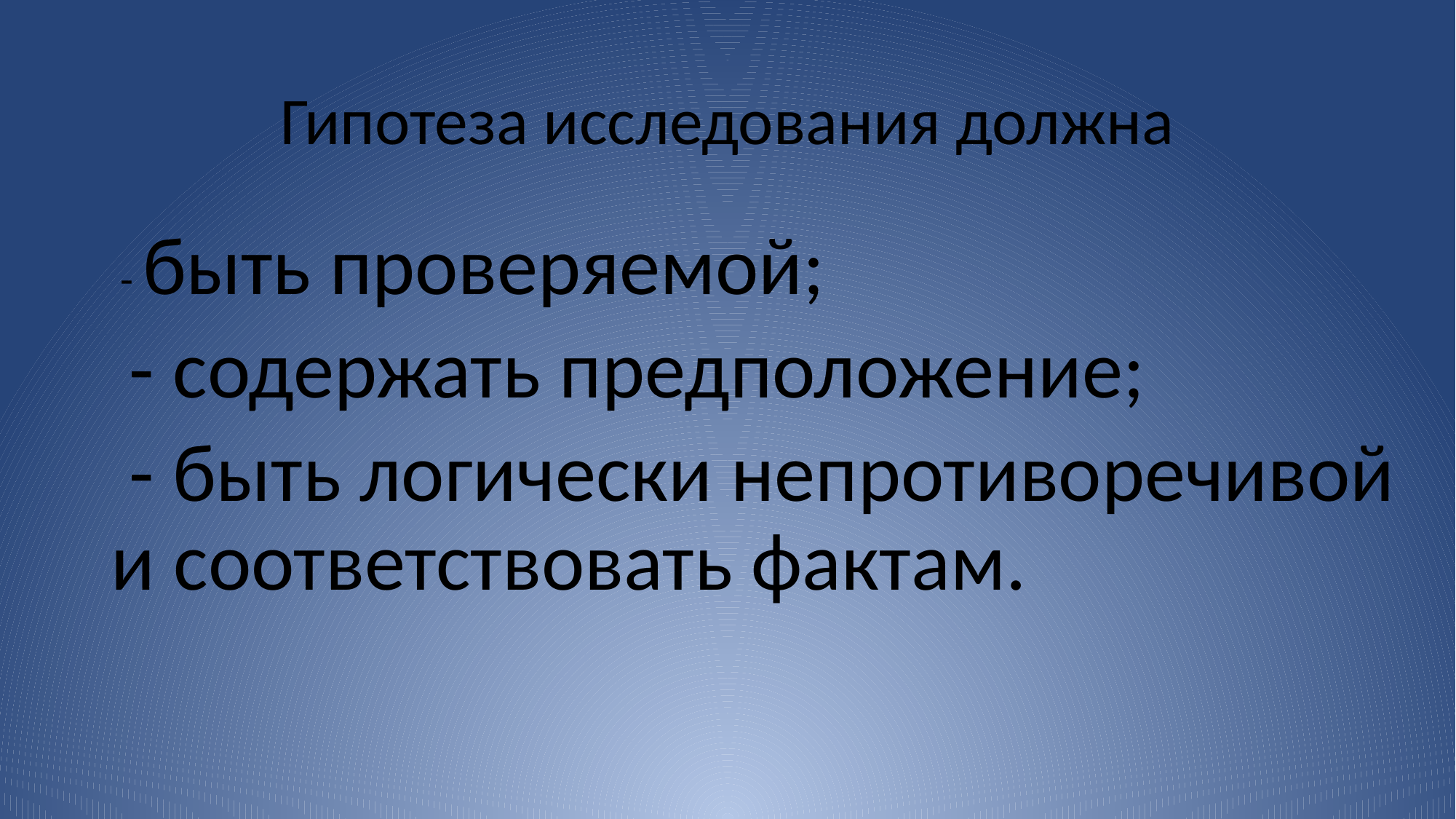

# Гипотеза исследования должна
 - быть проверяемой;
 - содержать предположение;
 - быть логически непротиворечивой и соответствовать фактам.